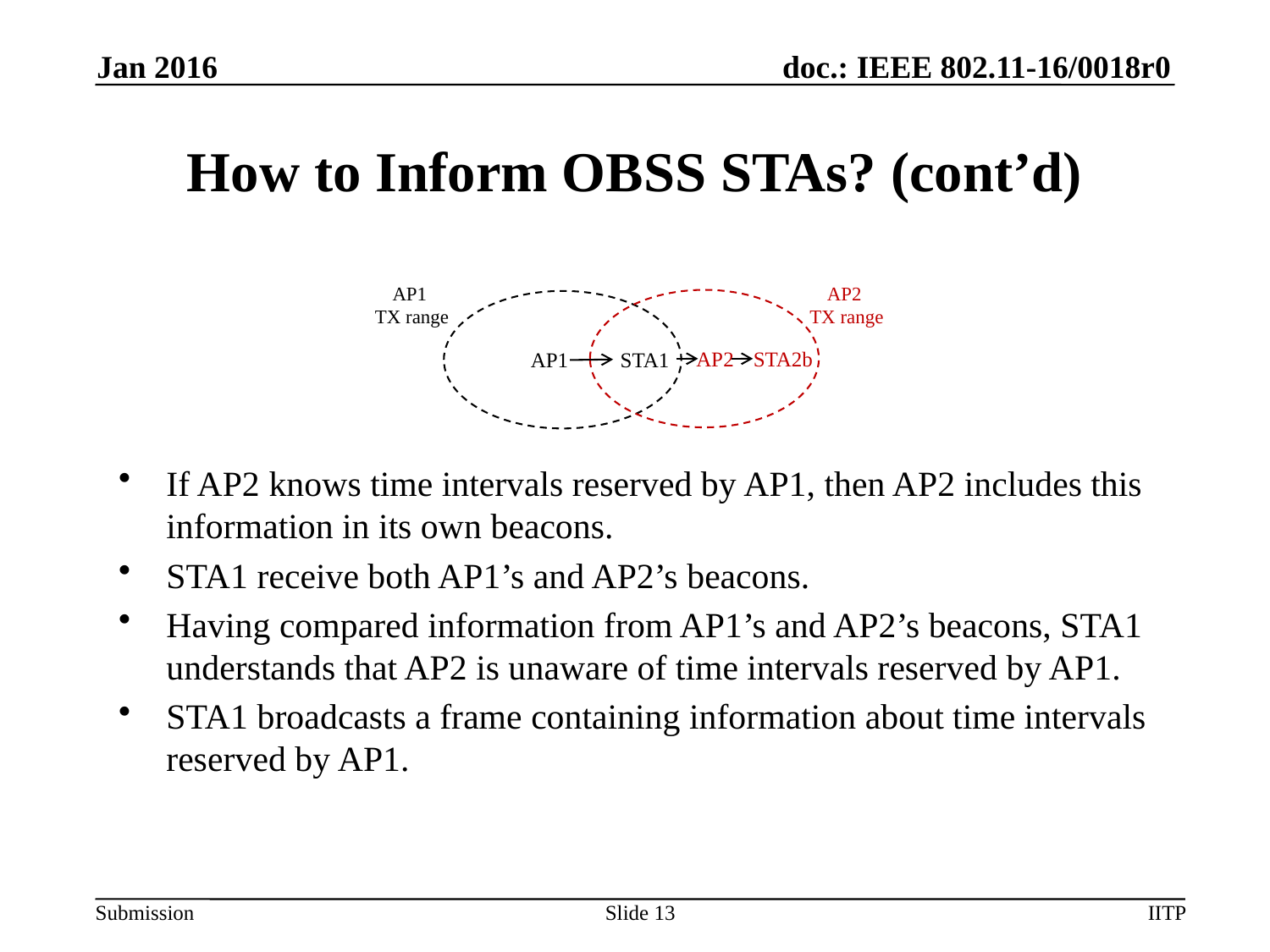

Jan 2016
# How to Inform OBSS STAs? (cont’d)
AP2
TX range
AP1
TX range

STA2b
AP2
STA1
AP1
If AP2 knows time intervals reserved by AP1, then AP2 includes this information in its own beacons.
STA1 receive both AP1’s and AP2’s beacons.
Having compared information from AP1’s and AP2’s beacons, STA1 understands that AP2 is unaware of time intervals reserved by AP1.
STA1 broadcasts a frame containing information about time intervals reserved by AP1.

Slide 13
IITP